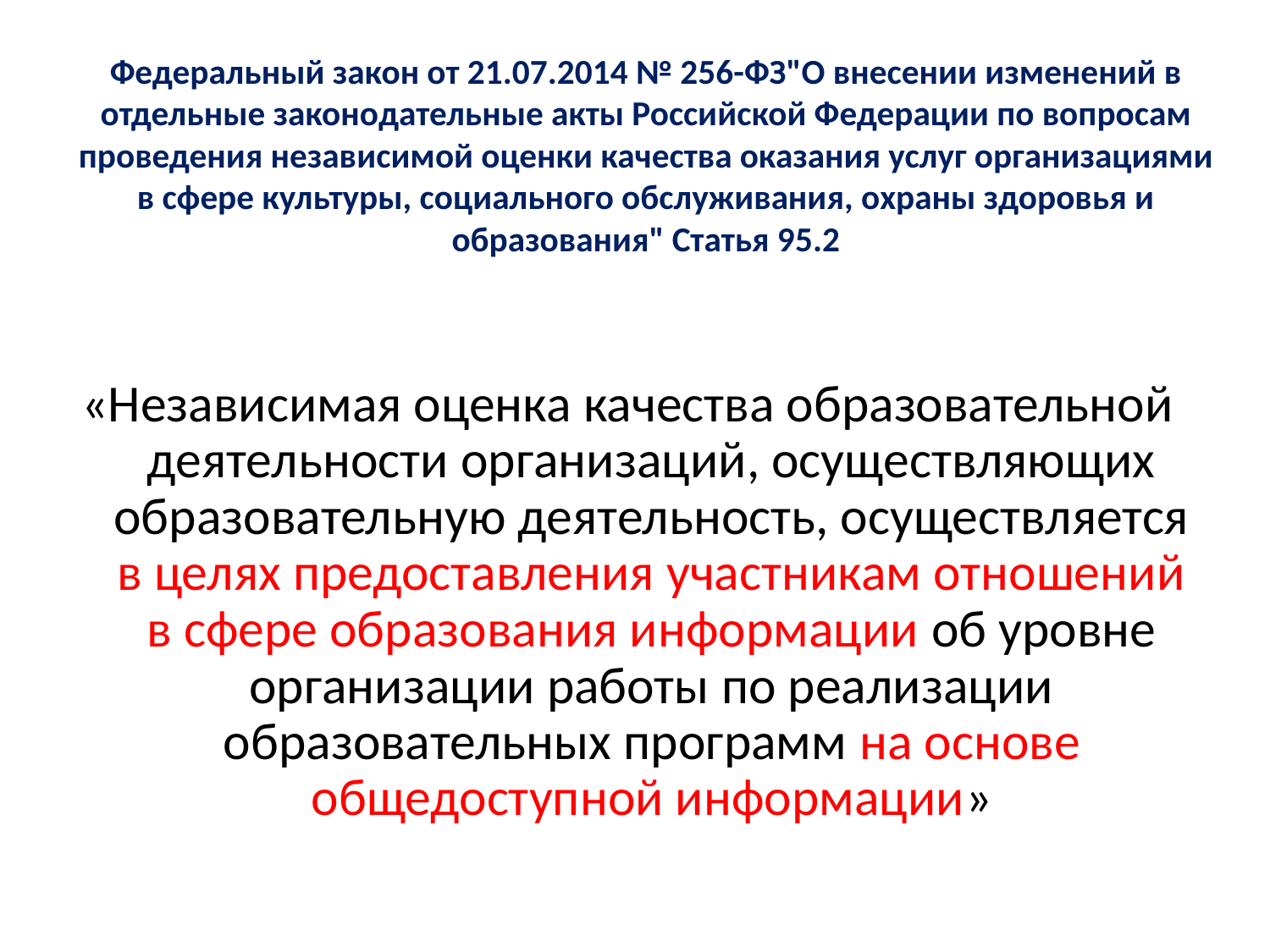

# Федеральный закон от 21.07.2014 № 256-ФЗ"О внесении изменений в отдельные законодательные акты Российской Федерации по вопросам проведения независимой оценки качества оказания услуг организациями в сфере культуры, социального обслуживания, охраны здоровья и образования" Статья 95.2

«Независимая оценка качества образовательной деятельности организаций, осуществляющих образовательную деятельность, осуществляется в целях предоставления участникам отношений в сфере образования информации об уровне организации работы по реализации образовательных программ на основе общедоступной информации»